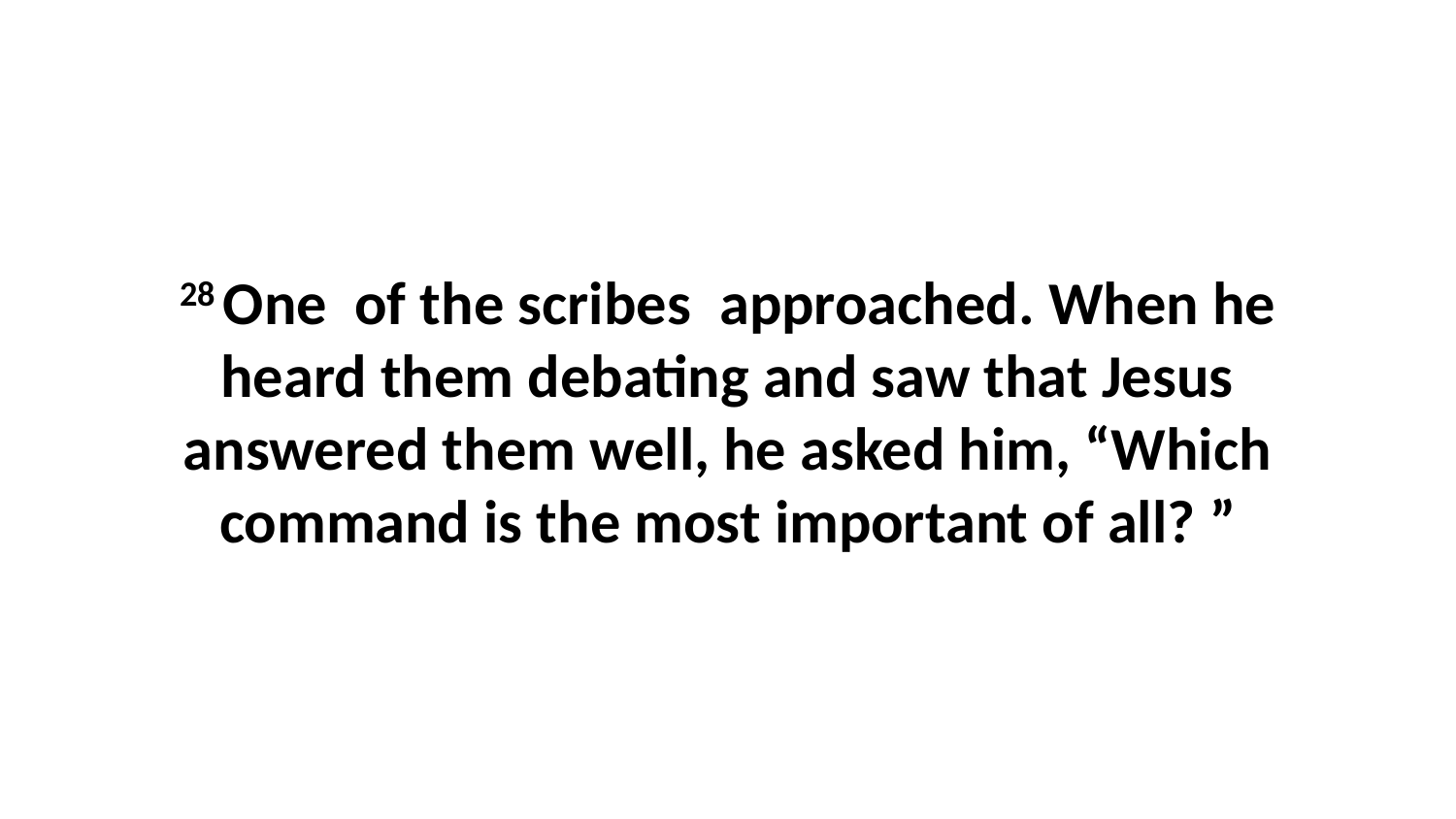

28 One  of the scribes  approached. When he heard them debating and saw that Jesus answered them well, he asked him, “Which command is the most important of all? ”